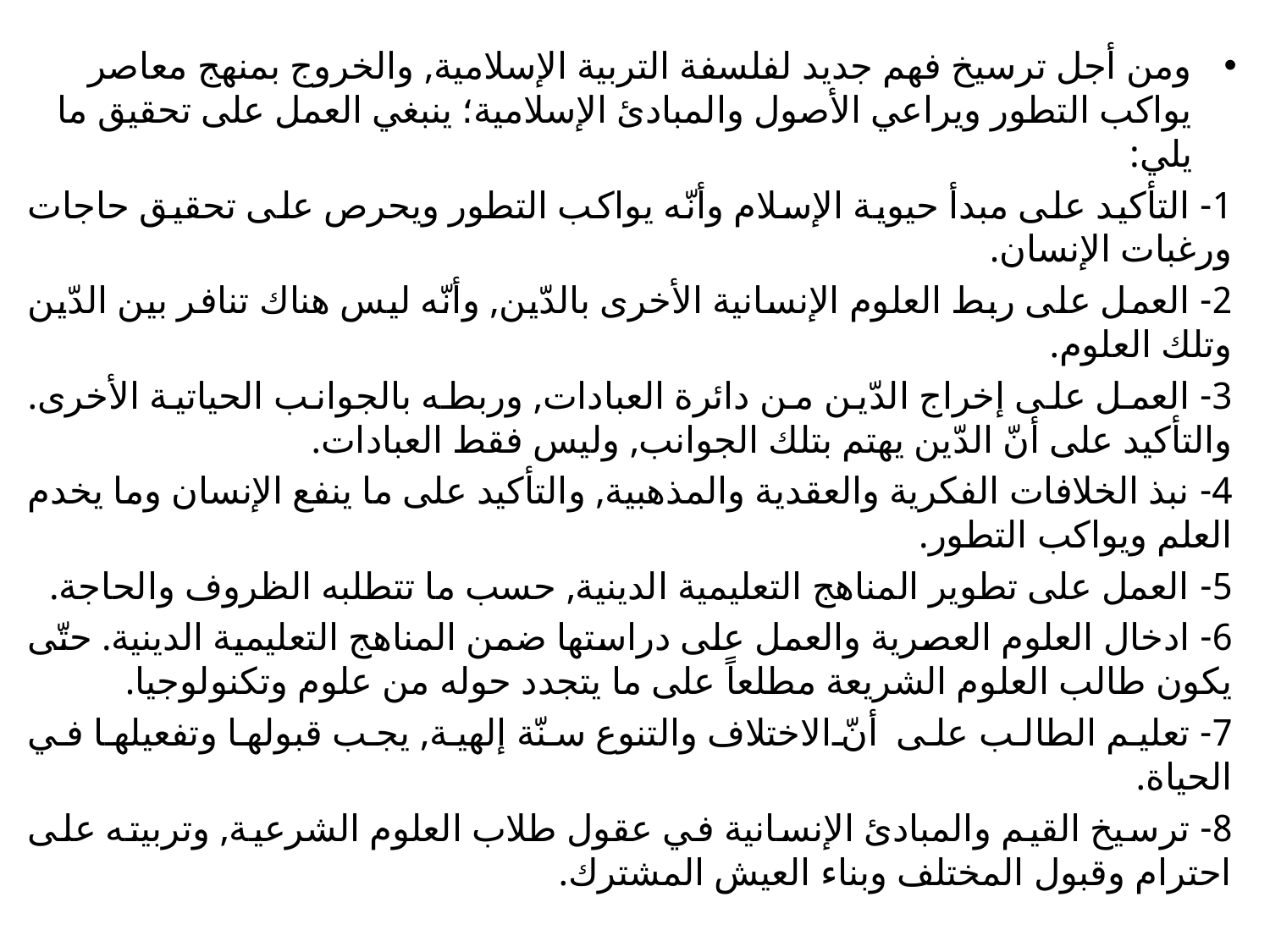

ومن أجل ترسيخ فهم جديد لفلسفة التربية الإسلامية, والخروج بمنهج معاصر يواكب التطور ويراعي الأصول والمبادئ الإسلامية؛ ينبغي العمل على تحقيق ما يلي:
1- التأكيد على مبدأ حيوية الإسلام وأنّه يواكب التطور ويحرص على تحقيق حاجات ورغبات الإنسان.
2- العمل على ربط العلوم الإنسانية الأخرى بالدّين, وأنّه ليس هناك تنافر بين الدّين وتلك العلوم.
3- العمل على إخراج الدّين من دائرة العبادات, وربطه بالجوانب الحياتية الأخرى. والتأكيد على أنّ الدّين يهتم بتلك الجوانب, وليس فقط العبادات.
4- نبذ الخلافات الفكرية والعقدية والمذهبية, والتأكيد على ما ينفع الإنسان وما يخدم العلم ويواكب التطور.
5- العمل على تطوير المناهج التعليمية الدينية, حسب ما تتطلبه الظروف والحاجة.
6- ادخال العلوم العصرية والعمل على دراستها ضمن المناهج التعليمية الدينية. حتّى يكون طالب العلوم الشريعة مطلعاً على ما يتجدد حوله من علوم وتكنولوجيا.
7- تعليم الطالب على أنّ الاختلاف والتنوع سنّة إلهية, يجب قبولها وتفعيلها في الحياة.
8- ترسيخ القيم والمبادئ الإنسانية في عقول طلاب العلوم الشرعية, وتربيته على احترام وقبول المختلف وبناء العيش المشترك.